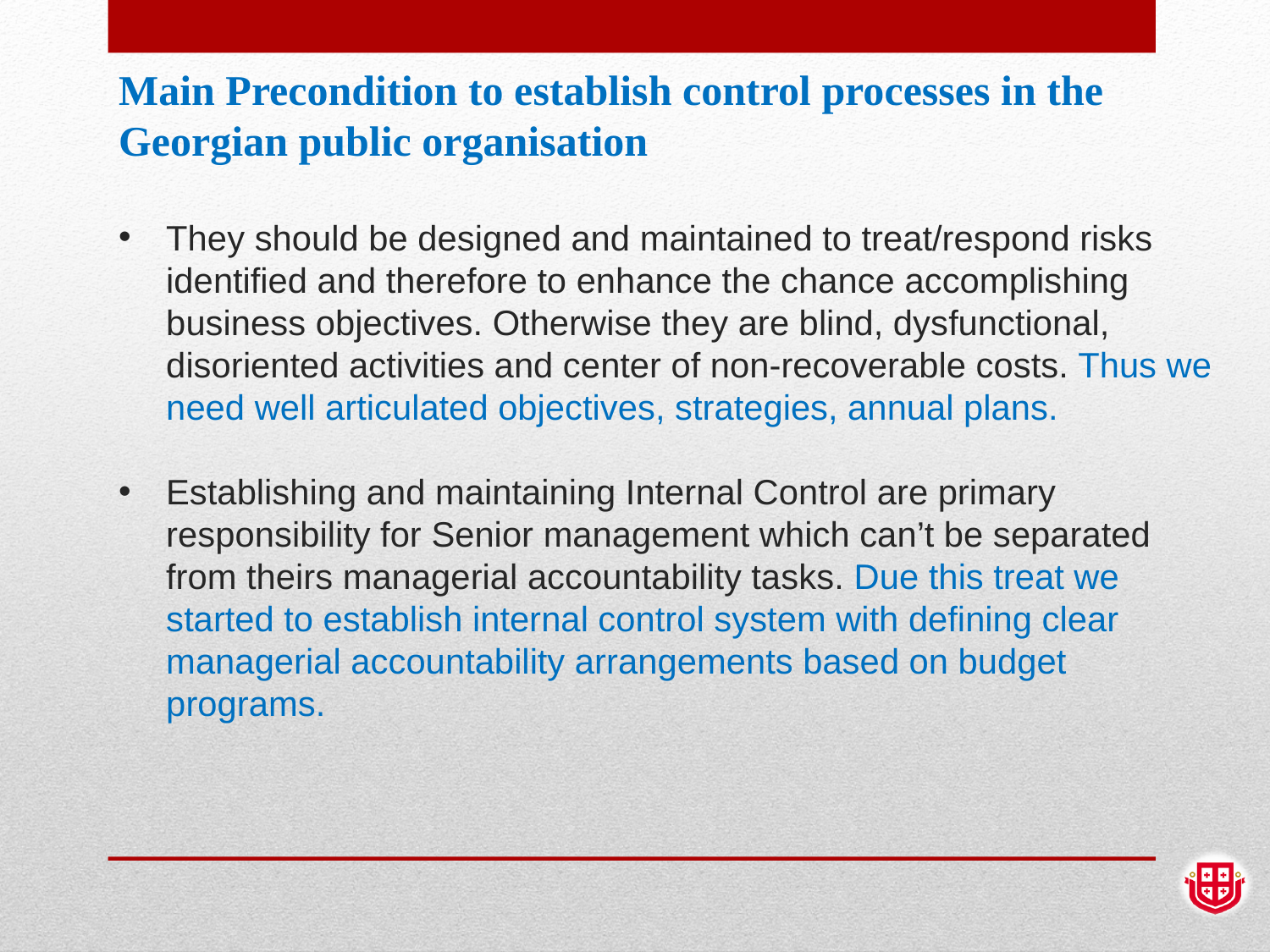

Main Precondition to establish control processes in the Georgian public organisation

They should be designed and maintained to treat/respond risks identified and therefore to enhance the chance accomplishing business objectives. Otherwise they are blind, dysfunctional, disoriented activities and center of non-recoverable costs. Thus we need well articulated objectives, strategies, annual plans.

Establishing and maintaining Internal Control are primary responsibility for Senior management which can’t be separated from theirs managerial accountability tasks. Due this treat we started to establish internal control system with defining clear managerial accountability arrangements based on budget programs.